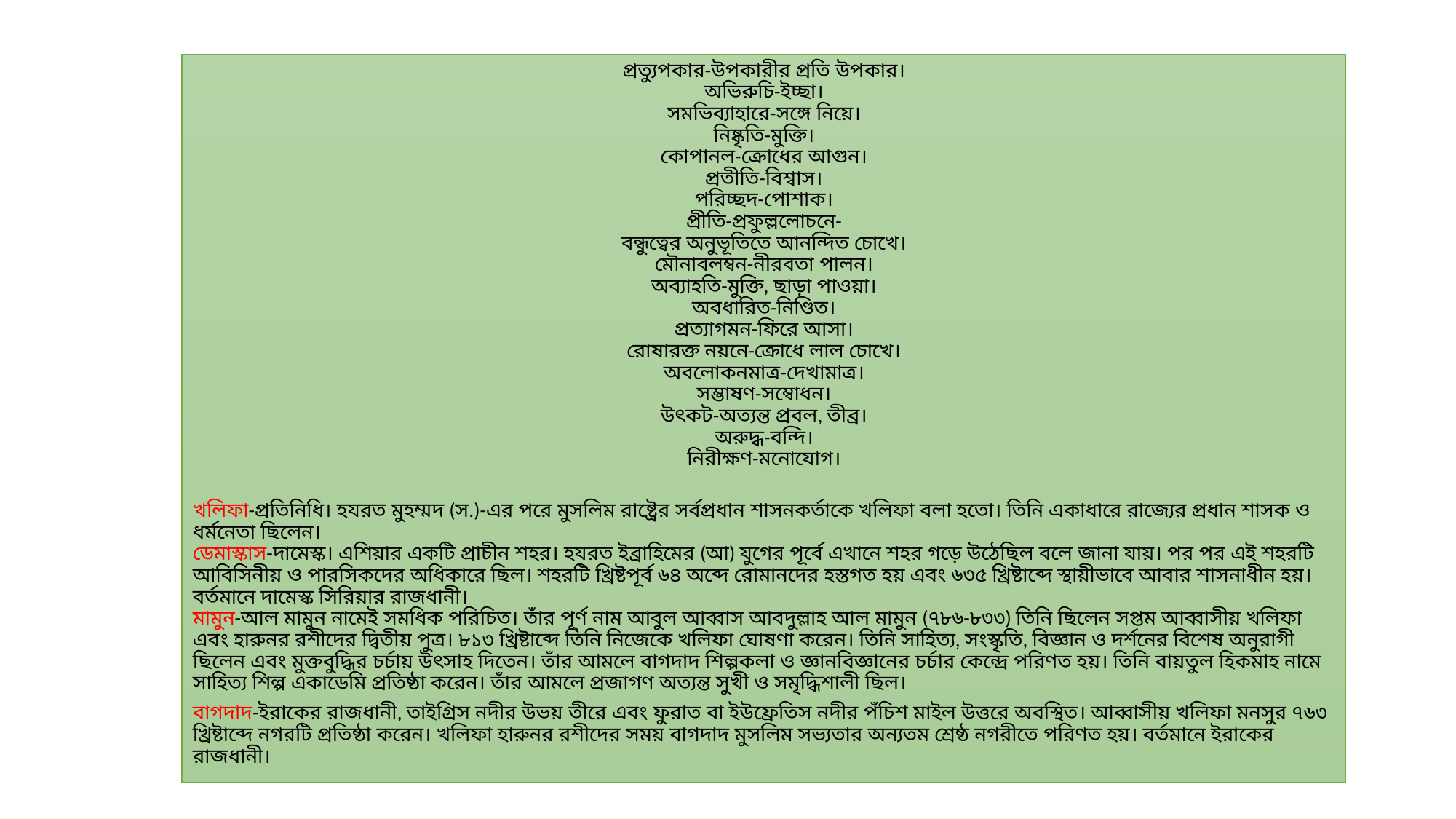

প্রত্যুপকার-উপকারীর প্রতি উপকার।
অভিরুচি-ইচ্ছা।
সমভিব্যাহারে-সঙ্গে নিয়ে।
নিষ্কৃতি-মুক্তি।
কোপানল-ক্রোধের আগুন।
প্রতীতি-বিশ্বাস।
পরিচ্ছদ-পোশাক।
প্রীতি-প্রফুল্ললোচনে-
বন্ধুত্বের অনুভূতিতে আনন্দিত চোখে।
মৌনাবলম্বন-নীরবতা পালন।
অব্যাহতি-মুক্তি, ছাড়া পাওয়া।
অবধারিত-নিণ্ডিত।
প্রত্যাগমন-ফিরে আসা।
রোষারক্ত নয়নে-ক্রোধে লাল চোখে।
অবলোকনমাত্র-দেখামাত্র।
সম্ভাষণ-সম্বোধন।
উৎকট-অত্যন্ত প্রবল, তীব্র।
অরুদ্ধ-বন্দি।
নিরীক্ষণ-মনোযোগ।
খলিফা-প্রতিনিধি। হযরত মুহম্মদ (স.)-এর পরে মুসলিম রাষ্ট্রের সর্বপ্রধান শাসনকর্তাকে খলিফা বলা হতো। তিনি একাধারে রাজ্যের প্রধান শাসক ও ধর্মনেতা ছিলেন।
ডেমাস্কাস-দামেস্ক। এশিয়ার একটি প্রাচীন শহর। হযরত ইব্রাহিমের (আ) যুগের পূর্বে এখানে শহর গড়ে উঠেছিল বলে জানা যায়। পর পর এই শহরটি আবিসিনীয় ও পারসিকদের অধিকারে ছিল। শহরটি খ্রিষ্টপূর্ব ৬৪ অব্দে রোমানদের হস্তগত হয় এবং ৬৩৫ খ্রিষ্টাব্দে স্থায়ীভাবে আবার শাসনাধীন হয়। বর্তমানে দামেস্ক সিরিয়ার রাজধানী।
মামুন-আল মামুন নামেই সমধিক পরিচিত। তাঁর পূর্ণ নাম আবুল আব্বাস আবদুল্লাহ আল মামুন (৭৮৬-৮৩৩) তিনি ছিলেন সপ্তম আব্বাসীয় খলিফা এবং হারুনর রশীদের দ্বিতীয় পুত্র। ৮১৩ খ্রিষ্টাব্দে তিনি নিজেকে খলিফা ঘোষণা করেন। তিনি সাহিত্য, সংস্কৃতি, বিজ্ঞান ও দর্শনের বিশেষ অনুরাগী ছিলেন এবং মুক্তবুদ্ধির চর্চায় উৎসাহ দিতেন। তাঁর আমলে বাগদাদ শিল্পকলা ও জ্ঞানবিজ্ঞানের চর্চার কেন্দ্রে পরিণত হয়। তিনি বায়তুল হিকমাহ নামে সাহিত্য শিল্প একাডেমি প্রতিষ্ঠা করেন। তাঁর আমলে প্রজাগণ অত্যন্ত সুখী ও সমৃদ্ধিশালী ছিল।
বাগদাদ-ইরাকের রাজধানী, তাইগ্রিস নদীর উভয় তীরে এবং ফুরাত বা ইউফ্রেতিস নদীর পঁচিশ মাইল উত্তরে অবস্থিত। আব্বাসীয় খলিফা মনসুর ৭৬৩ খ্রিষ্টাব্দে নগরটি প্রতিষ্ঠা করেন। খলিফা হারুনর রশীদের সময় বাগদাদ মুসলিম সভ্যতার অন্যতম শ্রেষ্ঠ নগরীতে পরিণত হয়। বর্তমানে ইরাকের রাজধানী।